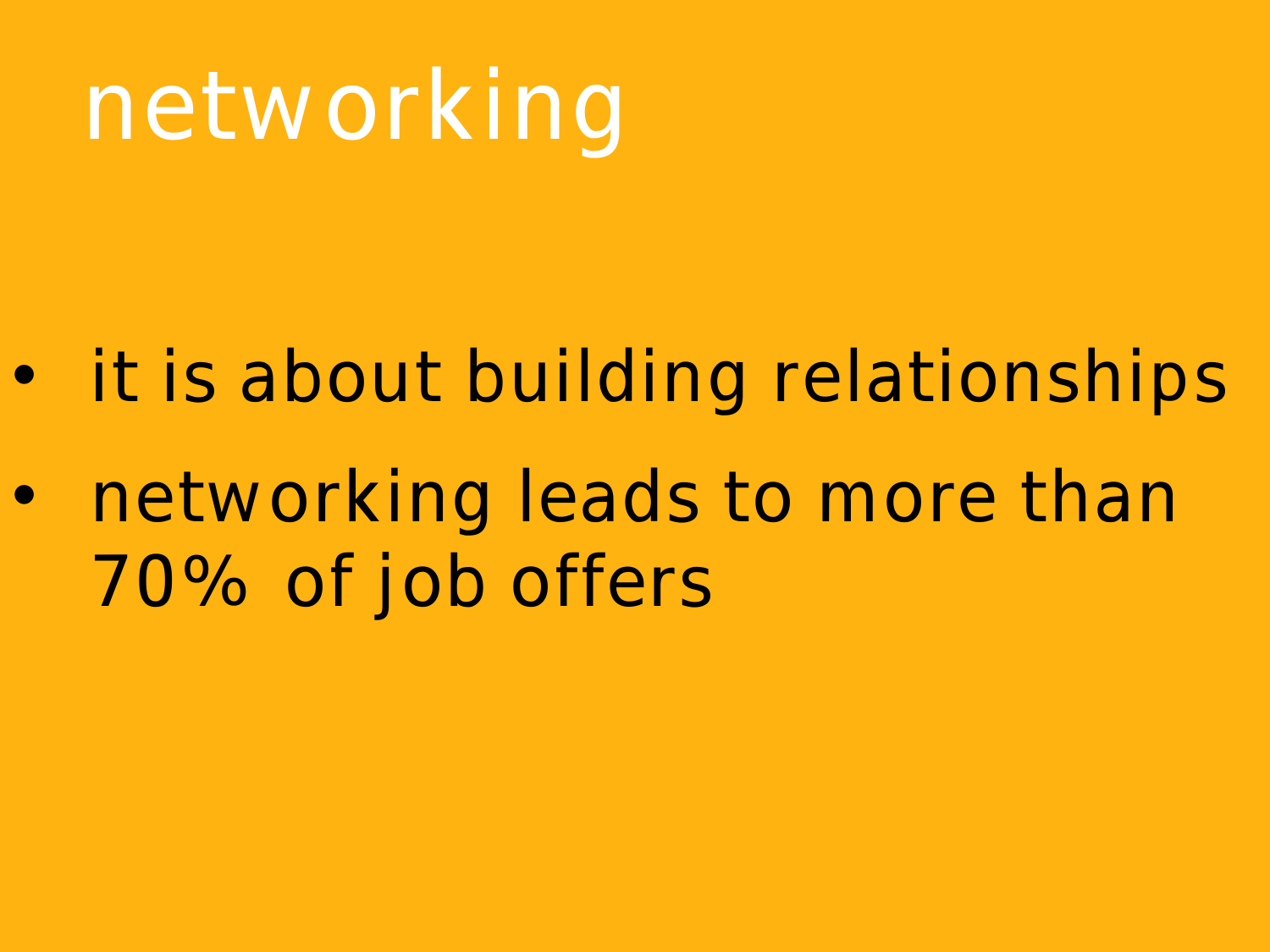

it is about building relationships
networking leads to more than 70% of job offers
networking